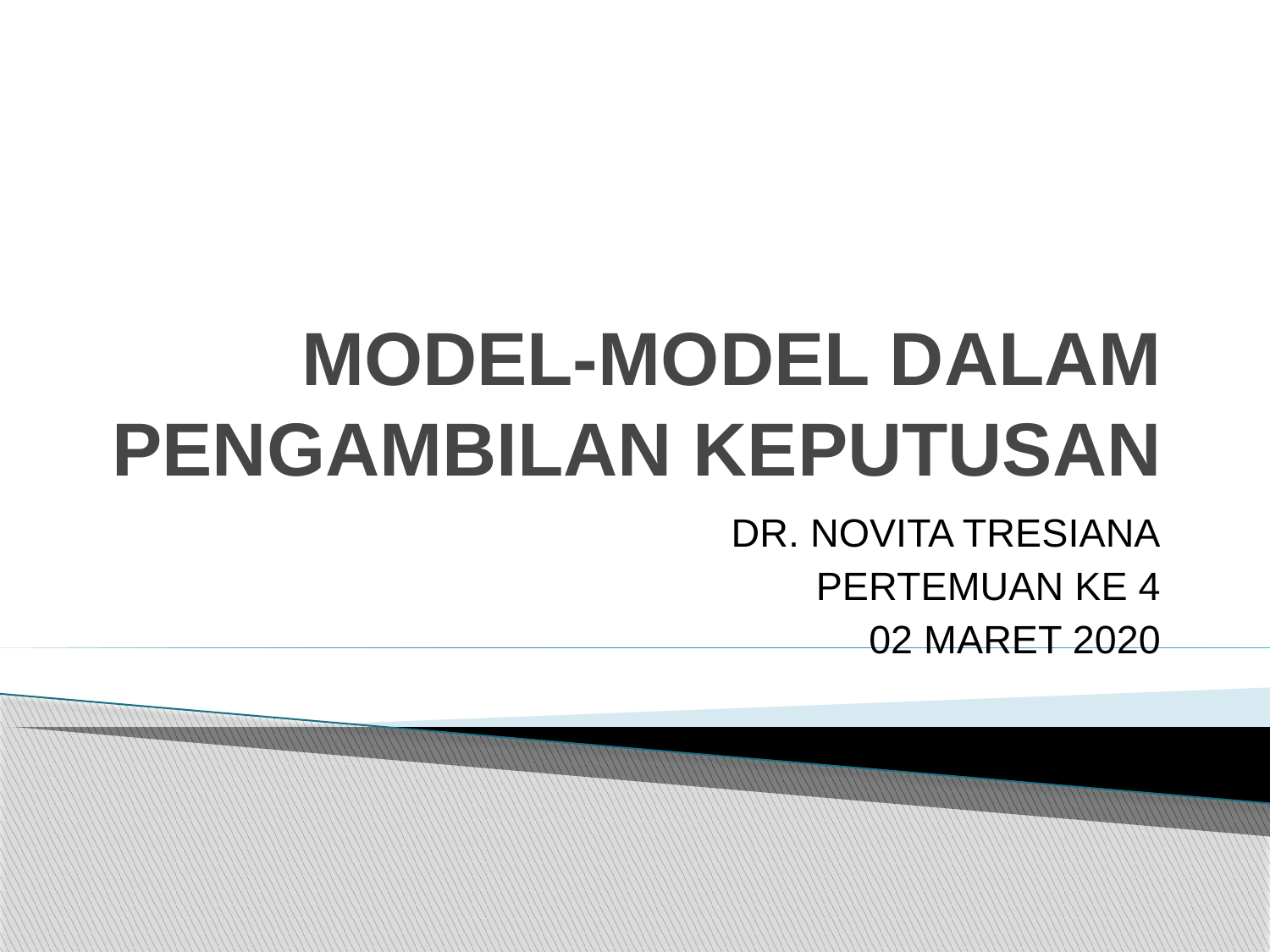

# MODEL-MODEL DALAM PENGAMBILAN KEPUTUSAN
DR. NOVITA TRESIANA
PERTEMUAN KE 4
02 MARET 2020